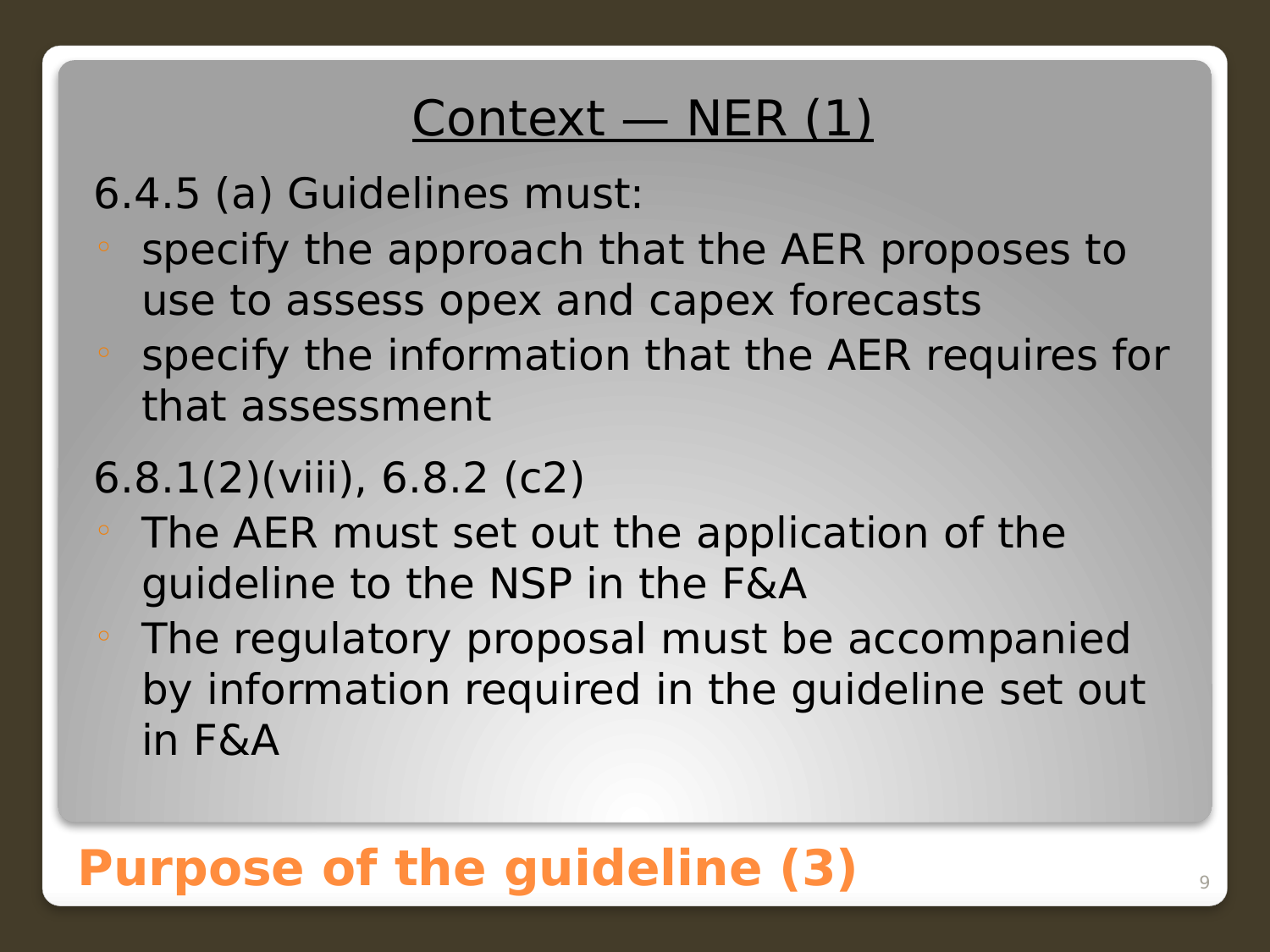

Context — NER (1)
6.4.5 (a) Guidelines must:
specify the approach that the AER proposes to use to assess opex and capex forecasts
specify the information that the AER requires for that assessment
6.8.1(2)(viii), 6.8.2 (c2)
The AER must set out the application of the guideline to the NSP in the F&A
The regulatory proposal must be accompanied by information required in the guideline set out in F&A

# Purpose of the guideline (3)
9